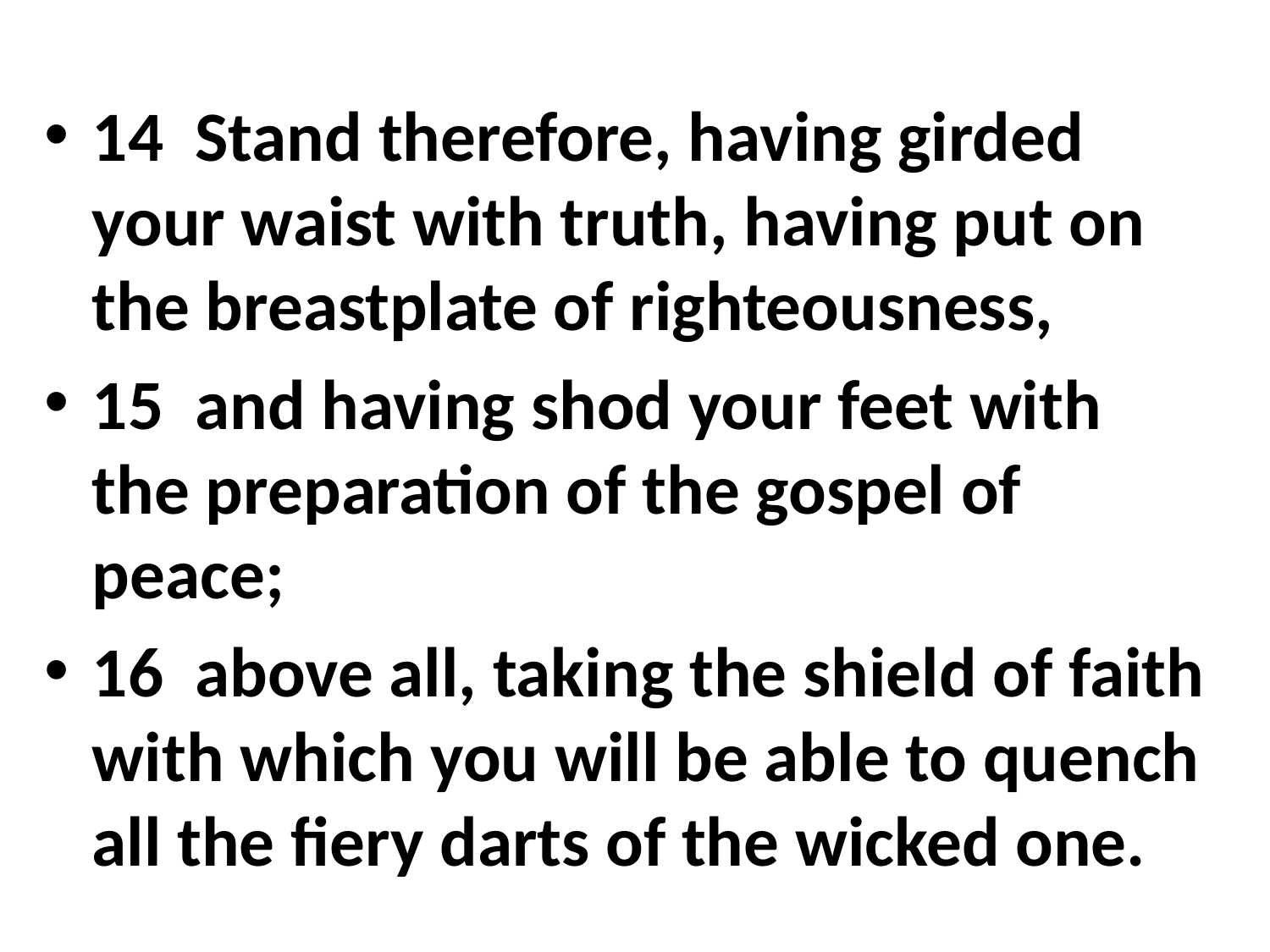

#
14  Stand therefore, having girded your waist with truth, having put on the breastplate of righteousness,
15  and having shod your feet with the preparation of the gospel of peace;
16  above all, taking the shield of faith with which you will be able to quench all the fiery darts of the wicked one.